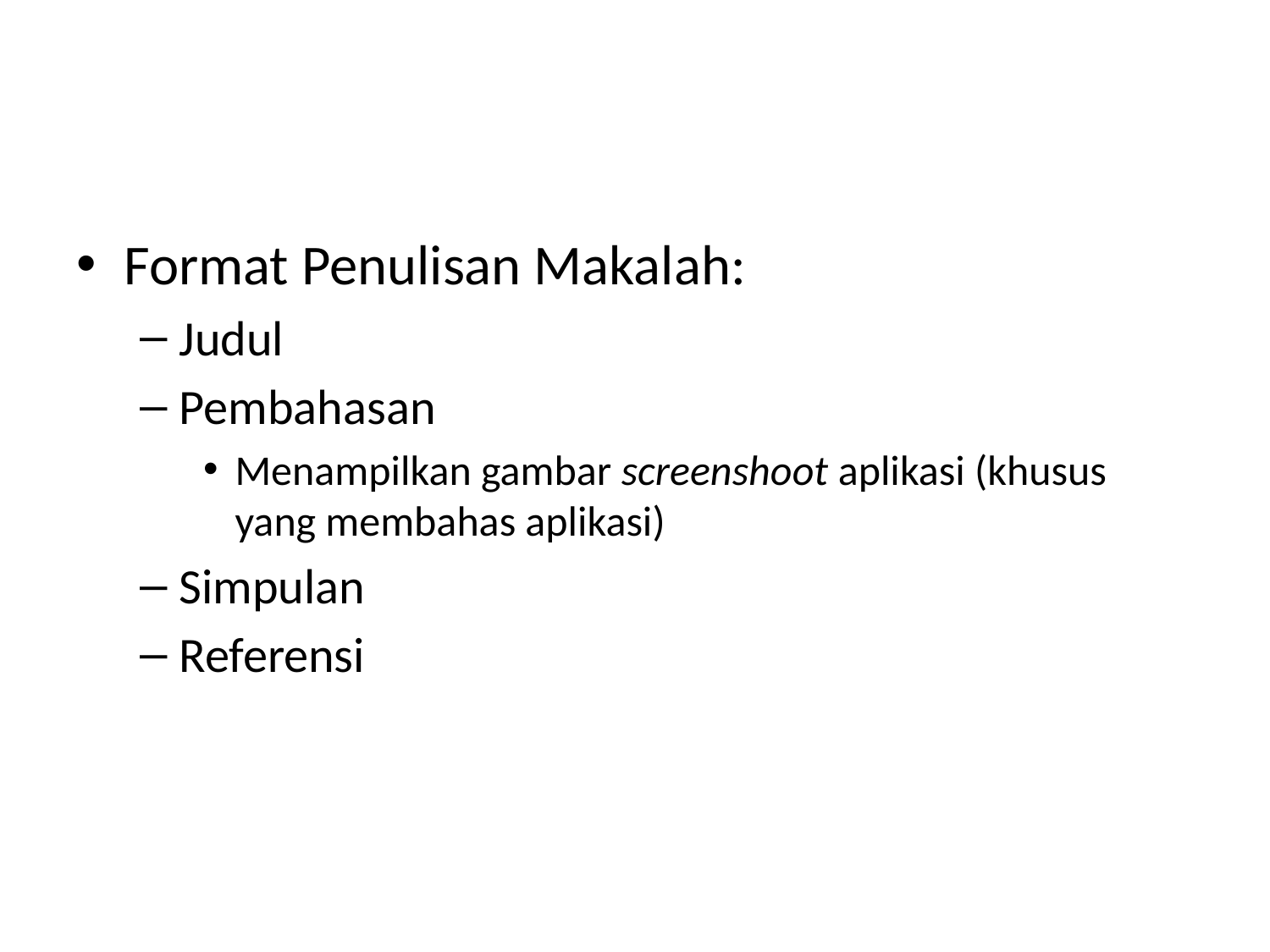

#
Format Penulisan Makalah:
Judul
Pembahasan
Menampilkan gambar screenshoot aplikasi (khusus yang membahas aplikasi)
Simpulan
Referensi